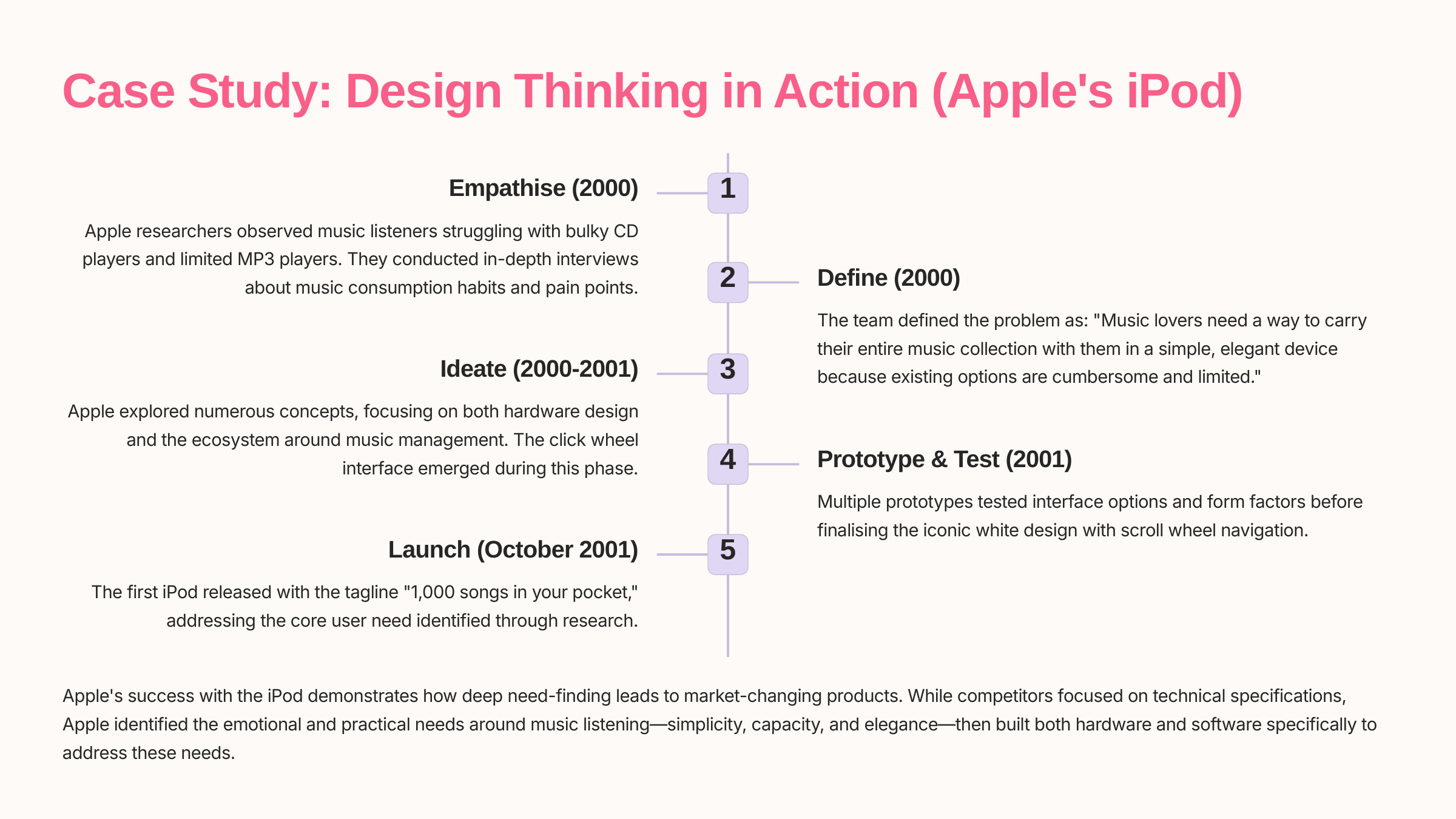

Case Study: Design Thinking in Action (Apple's iPod)

Empathise (2000)

1

Apple researchers observed music listeners struggling with bulky CD players and limited MP3 players. They conducted in-depth interviews about music consumption habits and pain points.
Define (2000)

2

The team defined the problem as: "Music lovers need a way to carry their entire music collection with them in a simple, elegant device because existing options are cumbersome and limited."
Ideate (2000-2001)

3

Apple explored numerous concepts, focusing on both hardware design and the ecosystem around music management. The click wheel interface emerged during this phase.
Prototype & Test (2001)

4

Multiple prototypes tested interface options and form factors before finalising the iconic white design with scroll wheel navigation.
Launch (October 2001)

5

The first iPod released with the tagline "1,000 songs in your pocket," addressing the core user need identified through research.
Apple's success with the iPod demonstrates how deep need-finding leads to market-changing products. While competitors focused on technical specifications, Apple identified the emotional and practical needs around music listening—simplicity, capacity, and elegance—then built both hardware and software specifically to address these needs.